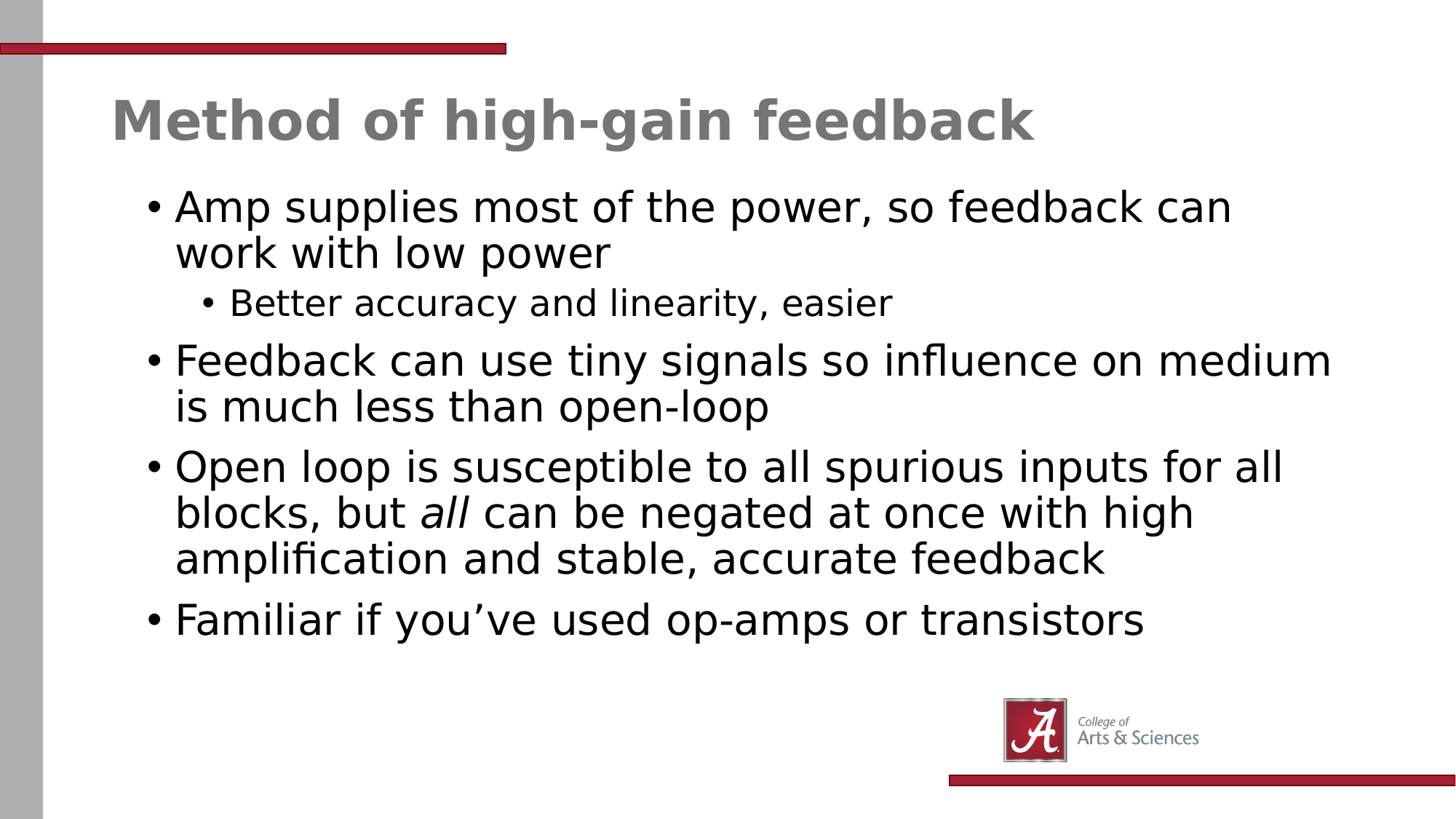

# Method of high-gain feedback
Amp supplies most of the power, so feedback can work with low power
Better accuracy and linearity, easier
Feedback can use tiny signals so influence on medium is much less than open-loop
Open loop is susceptible to all spurious inputs for all blocks, but all can be negated at once with high amplification and stable, accurate feedback
Familiar if you’ve used op-amps or transistors